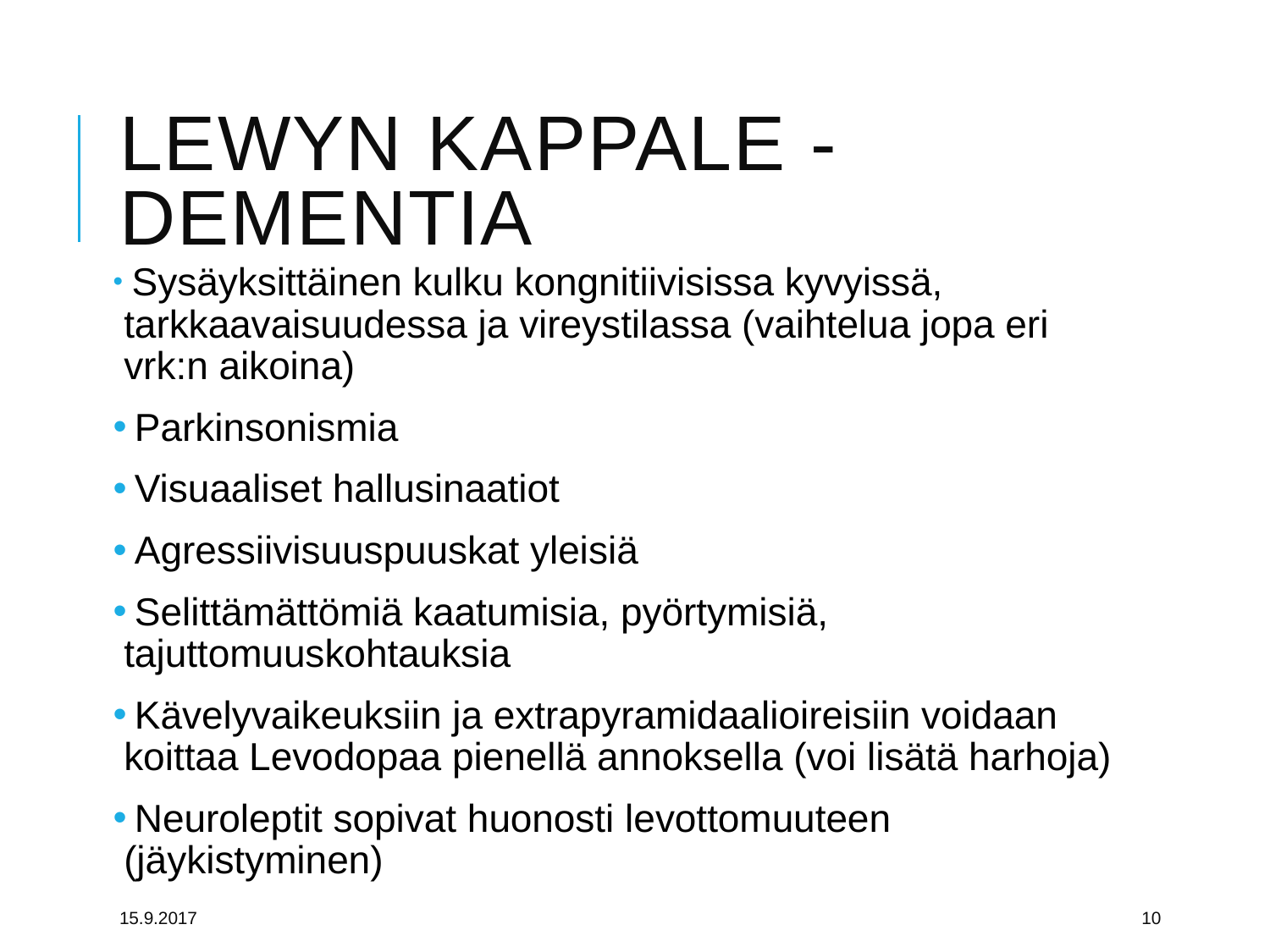

# Lewyn kappale -dementia
 Sysäyksittäinen kulku kongnitiivisissa kyvyissä, tarkkaavaisuudessa ja vireystilassa (vaihtelua jopa eri vrk:n aikoina)
 Parkinsonismia
 Visuaaliset hallusinaatiot
 Agressiivisuuspuuskat yleisiä
 Selittämättömiä kaatumisia, pyörtymisiä, tajuttomuuskohtauksia
 Kävelyvaikeuksiin ja extrapyramidaalioireisiin voidaan koittaa Levodopaa pienellä annoksella (voi lisätä harhoja)
 Neuroleptit sopivat huonosti levottomuuteen (jäykistyminen)
15.9.2017
10